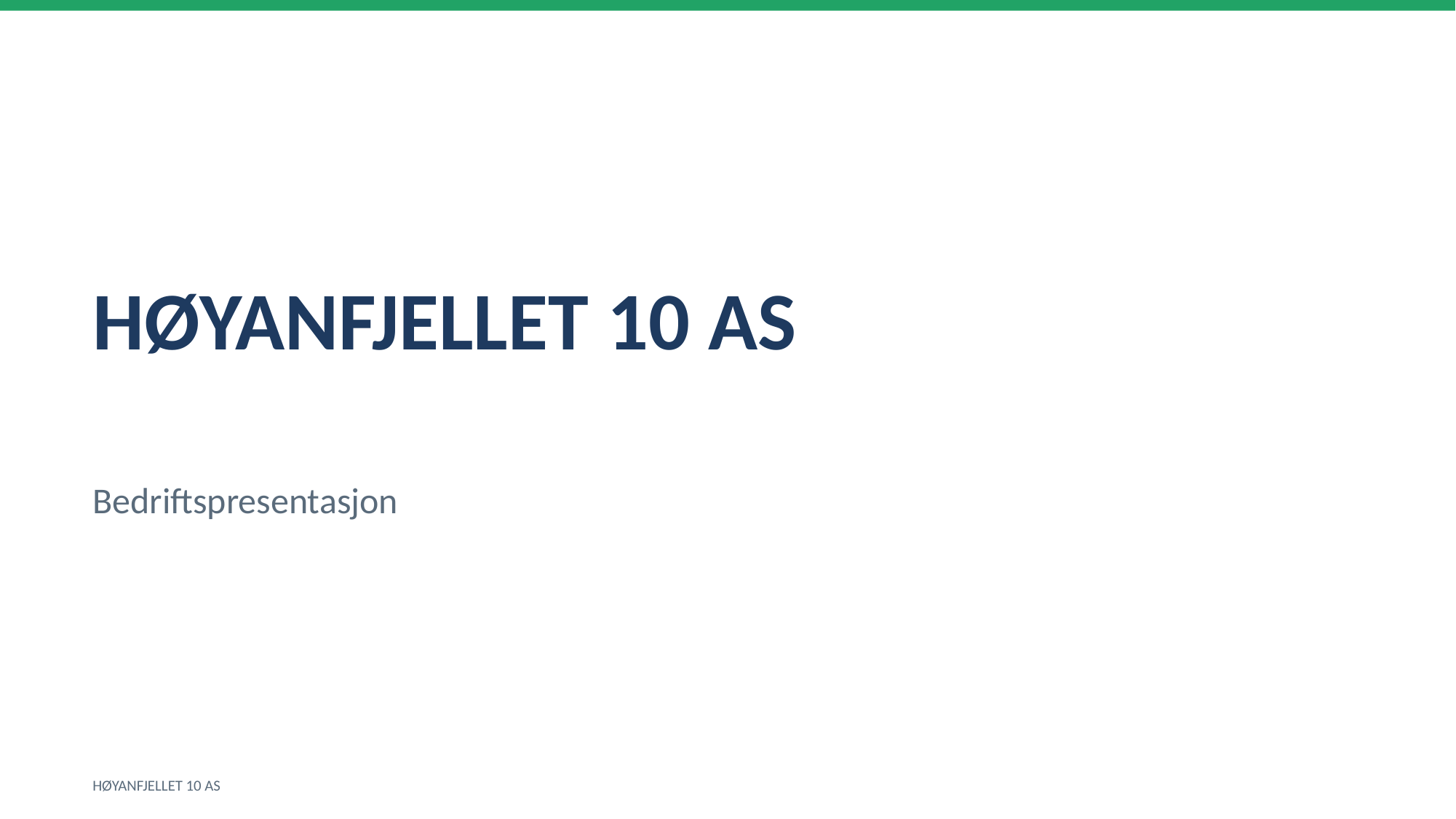

HØYANFJELLET 10 AS
Bedriftspresentasjon
HØYANFJELLET 10 AS